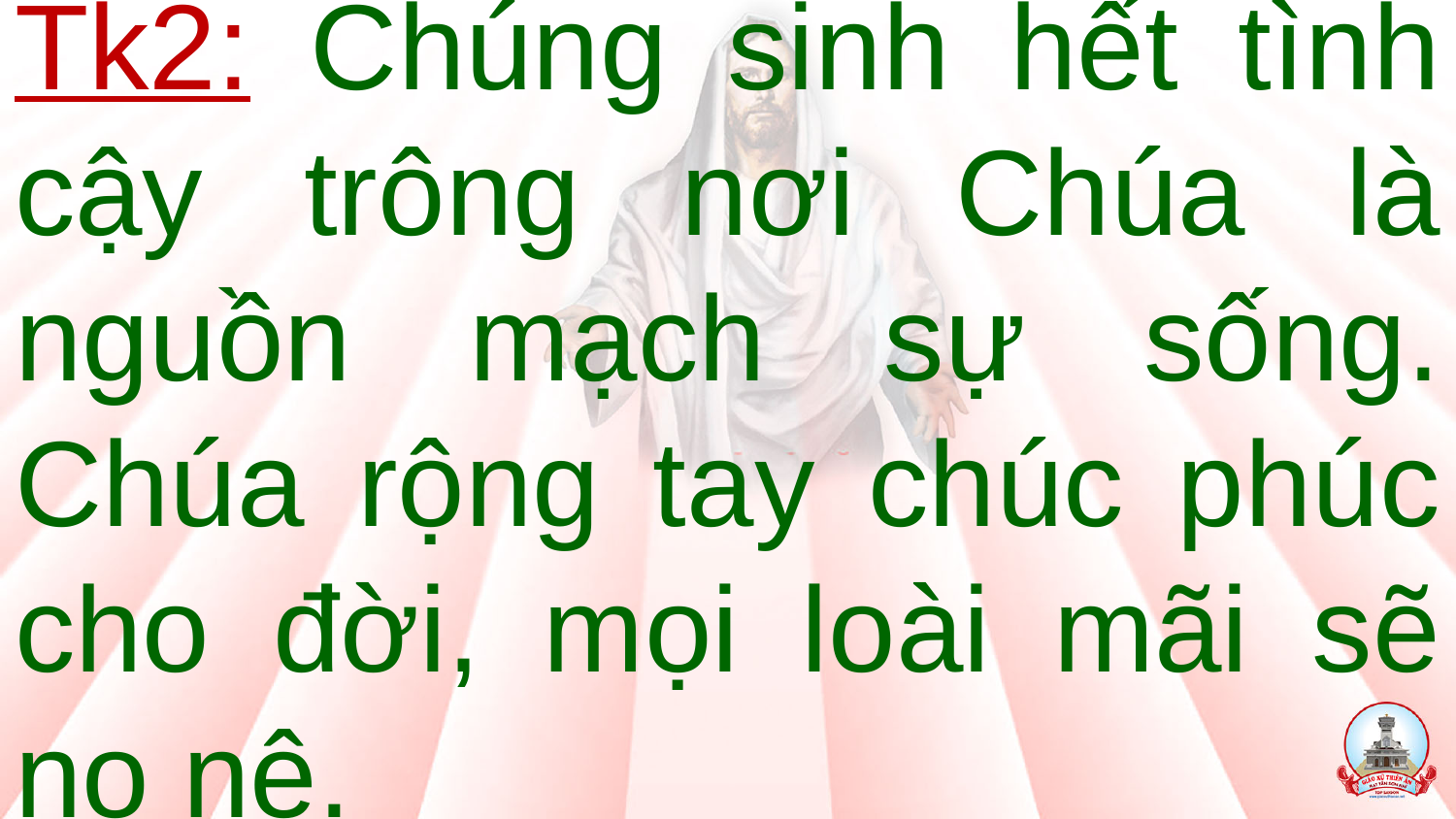

# Tk2: Chúng sinh hết tình cậy trông nơi Chúa là nguồn mạch sự sống. Chúa rộng tay chúc phúc cho đời, mọi loài mãi sẽ no nê.